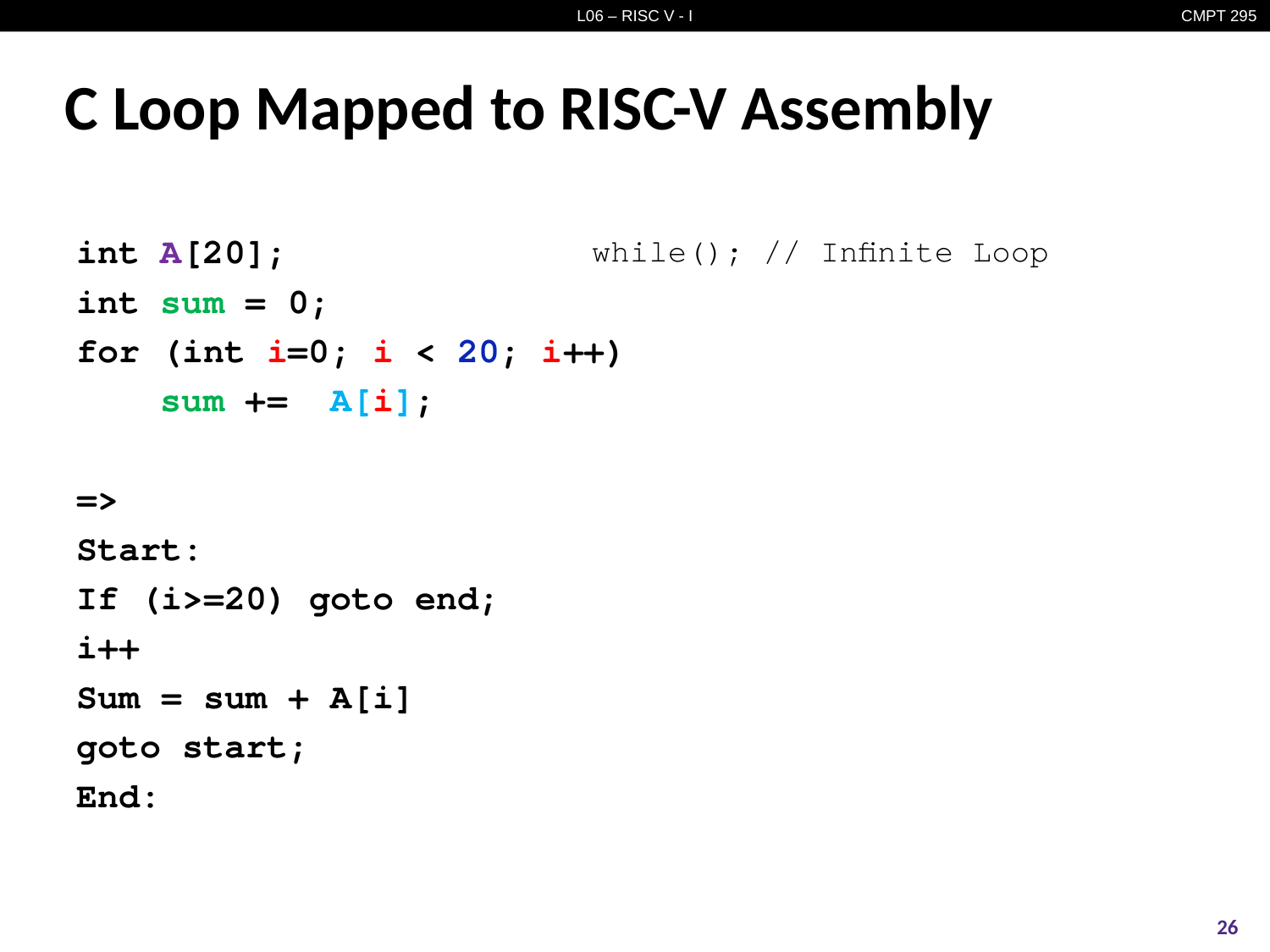

# C Loop Mapped to RISC-V Assembly
int A[20];
int sum = 0;
for (int i=0; i < 20; i++)
    sum +=  A[i];

=>
Start:
If (i>=20) goto end;
i++
Sum = sum + A[i]
goto start;
End:

while(); // Infinite Loop
26